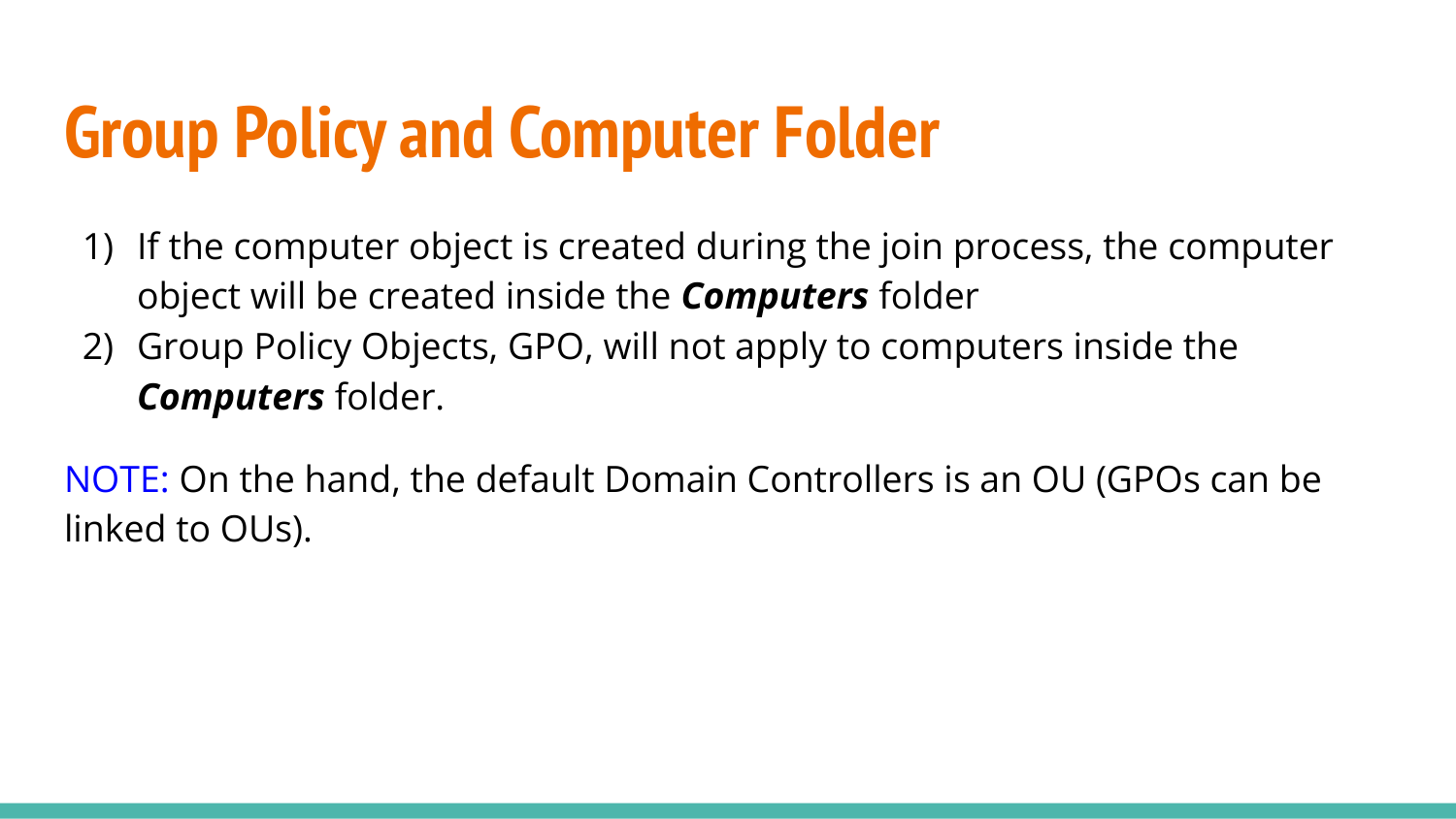

# Group Policy and Computer Folder
If the computer object is created during the join process, the computer object will be created inside the Computers folder
Group Policy Objects, GPO, will not apply to computers inside the Computers folder.
NOTE: On the hand, the default Domain Controllers is an OU (GPOs can be linked to OUs).